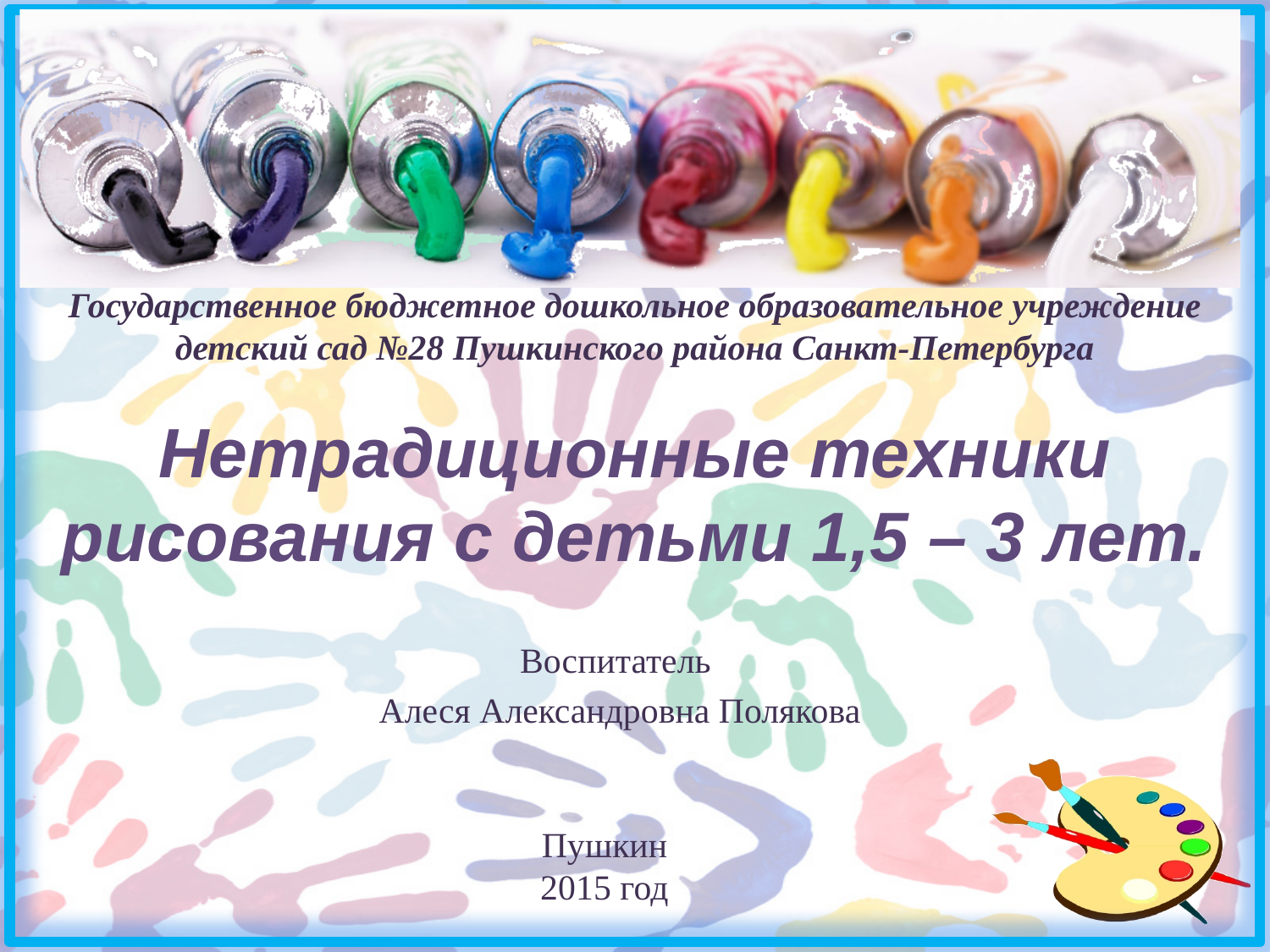

Государственное бюджетное дошкольное образовательное учреждение детский сад №28 Пушкинского района Санкт-Петербурга
# Нетрадиционные техники рисования с детьми 1,5 – 3 лет.
Воспитатель
Алеся Александровна Полякова
Пушкин
2015 год